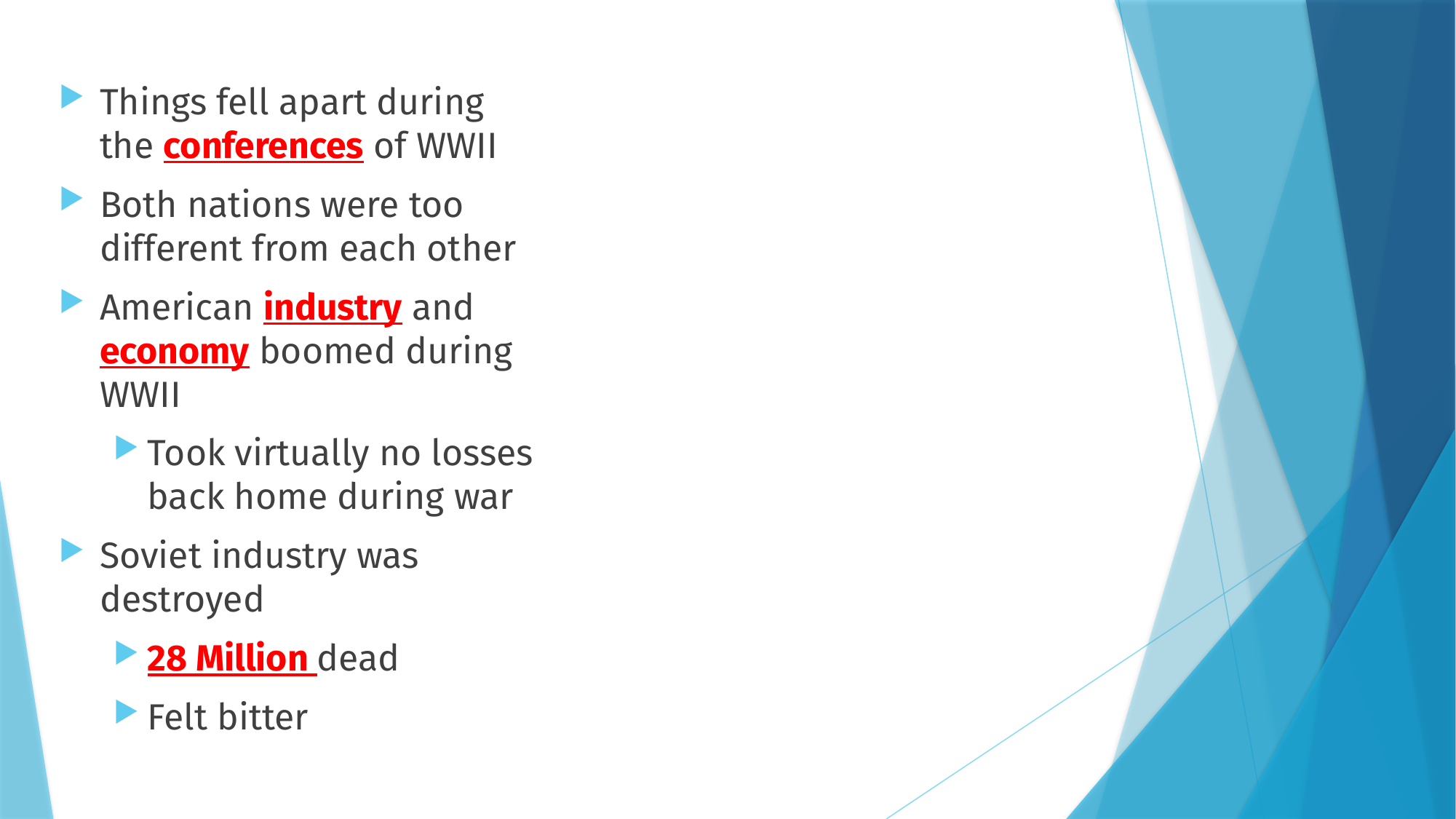

Things fell apart during the conferences of WWII
Both nations were too different from each other
American industry and economy boomed during WWII
Took virtually no losses back home during war
Soviet industry was destroyed
28 Million dead
Felt bitter